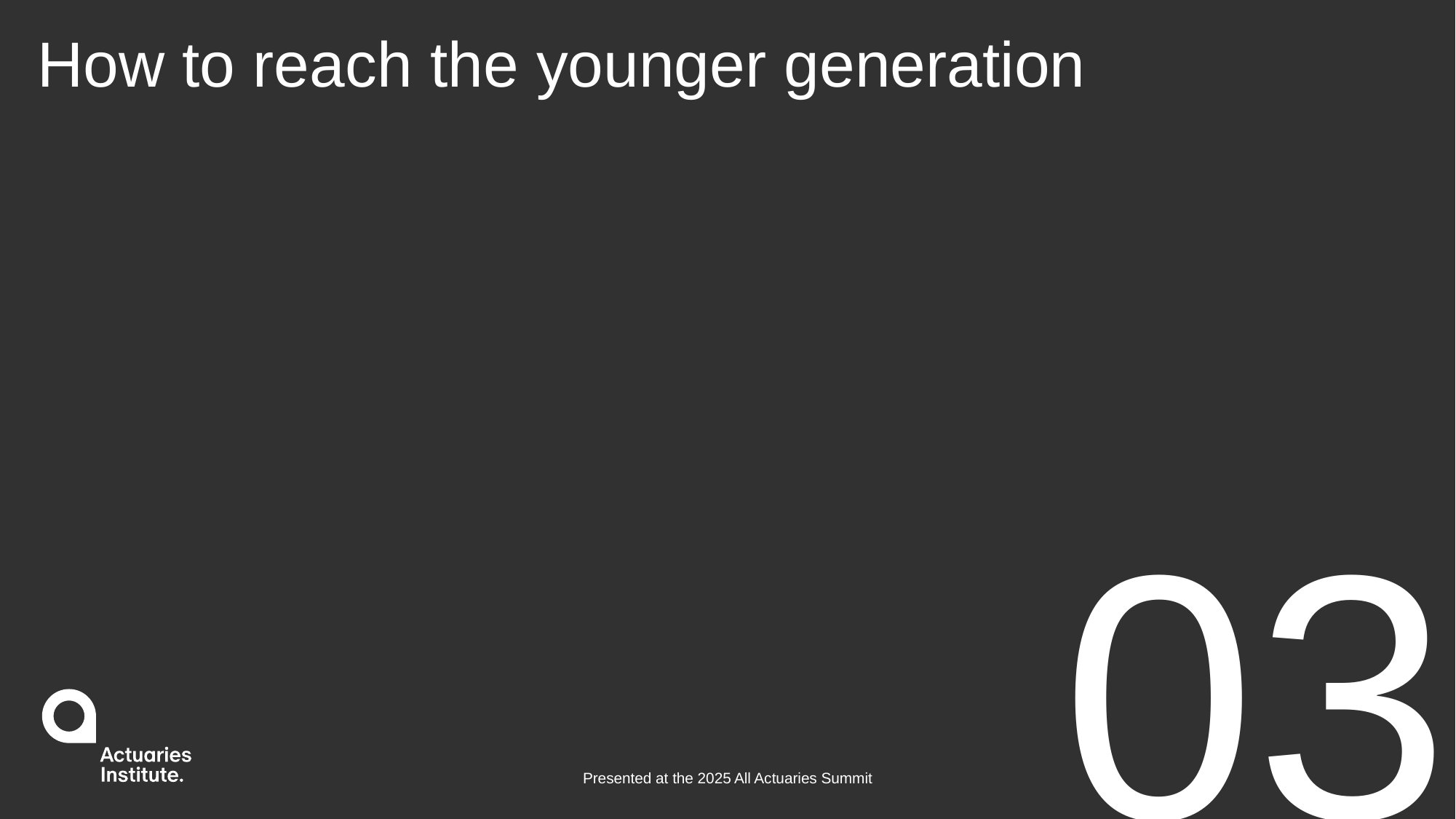

# How to reach the younger generation
03
Presented at the 2025 All Actuaries Summit